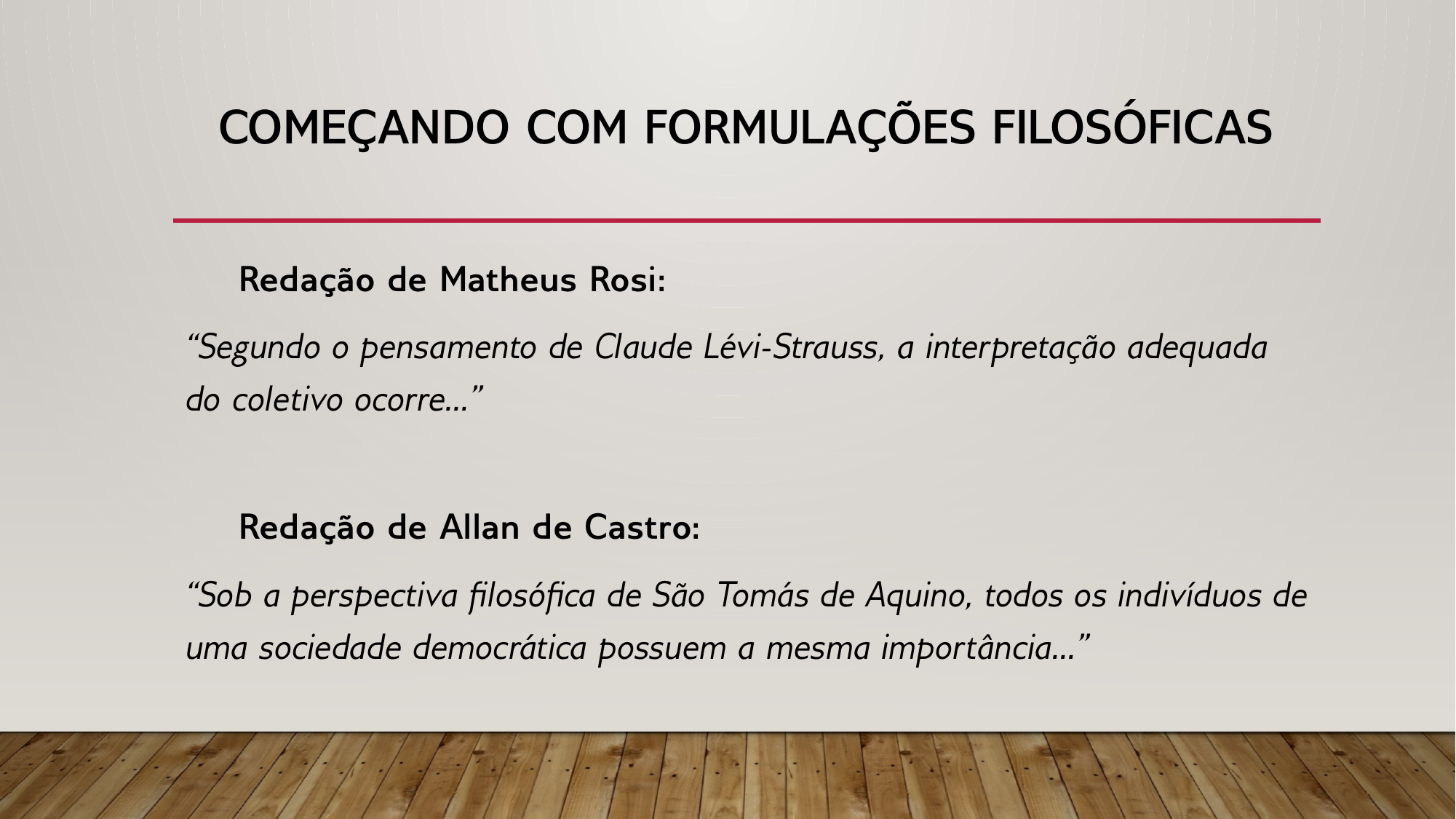

# Começando com formulações filosóficas
Redação de Matheus Rosi:
“Segundo o pensamento de Claude Lévi-Strauss, a interpretação adequada do coletivo ocorre...”

Redação de Allan de Castro:
“Sob a perspectiva filosófica de São Tomás de Aquino, todos os indivíduos de uma sociedade democrática possuem a mesma importância...”